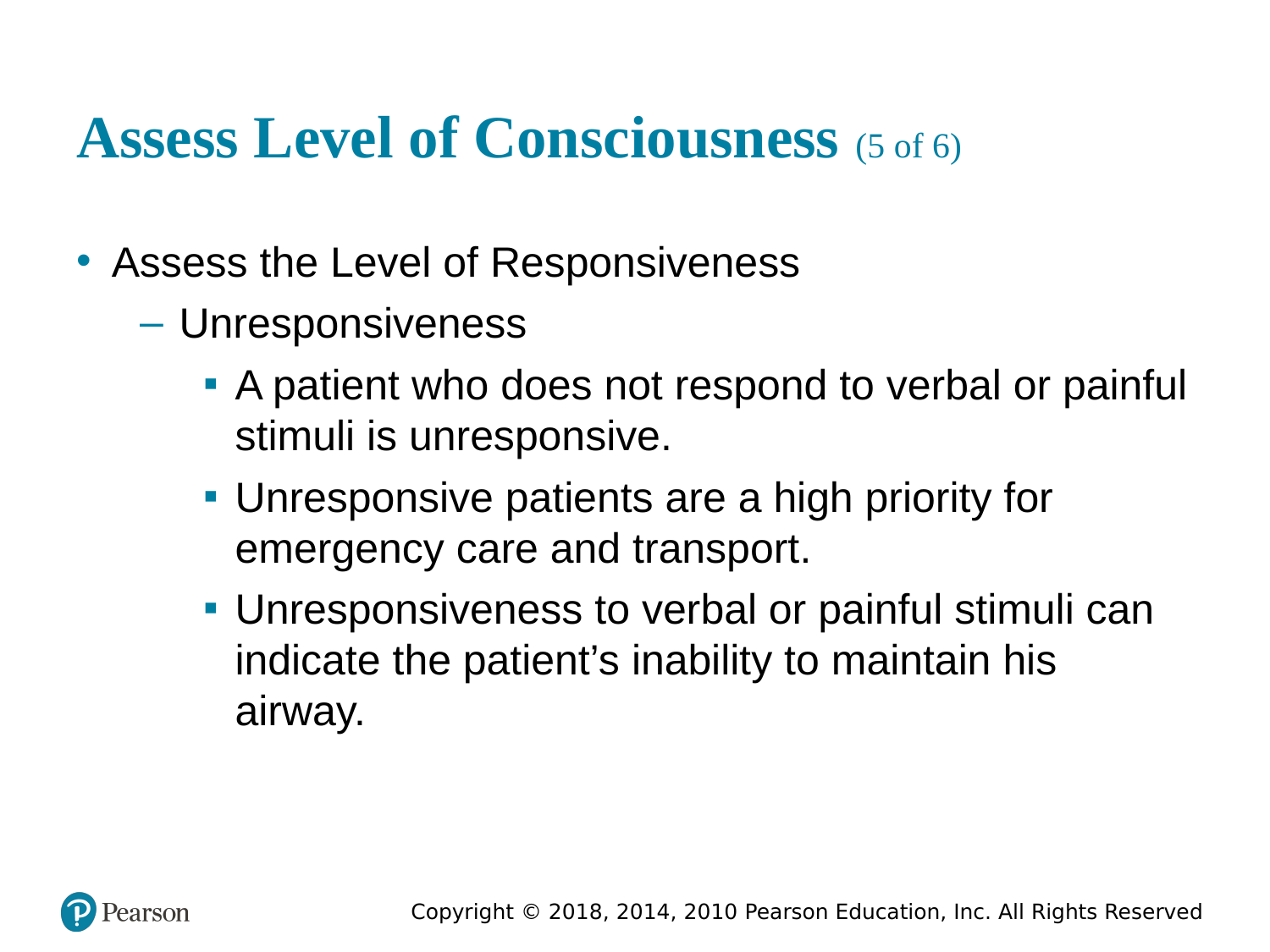

# Assess Level of Consciousness (5 of 6)
Assess the Level of Responsiveness
Unresponsiveness
A patient who does not respond to verbal or painful stimuli is unresponsive.
Unresponsive patients are a high priority for emergency care and transport.
Unresponsiveness to verbal or painful stimuli can indicate the patient’s inability to maintain his airway.